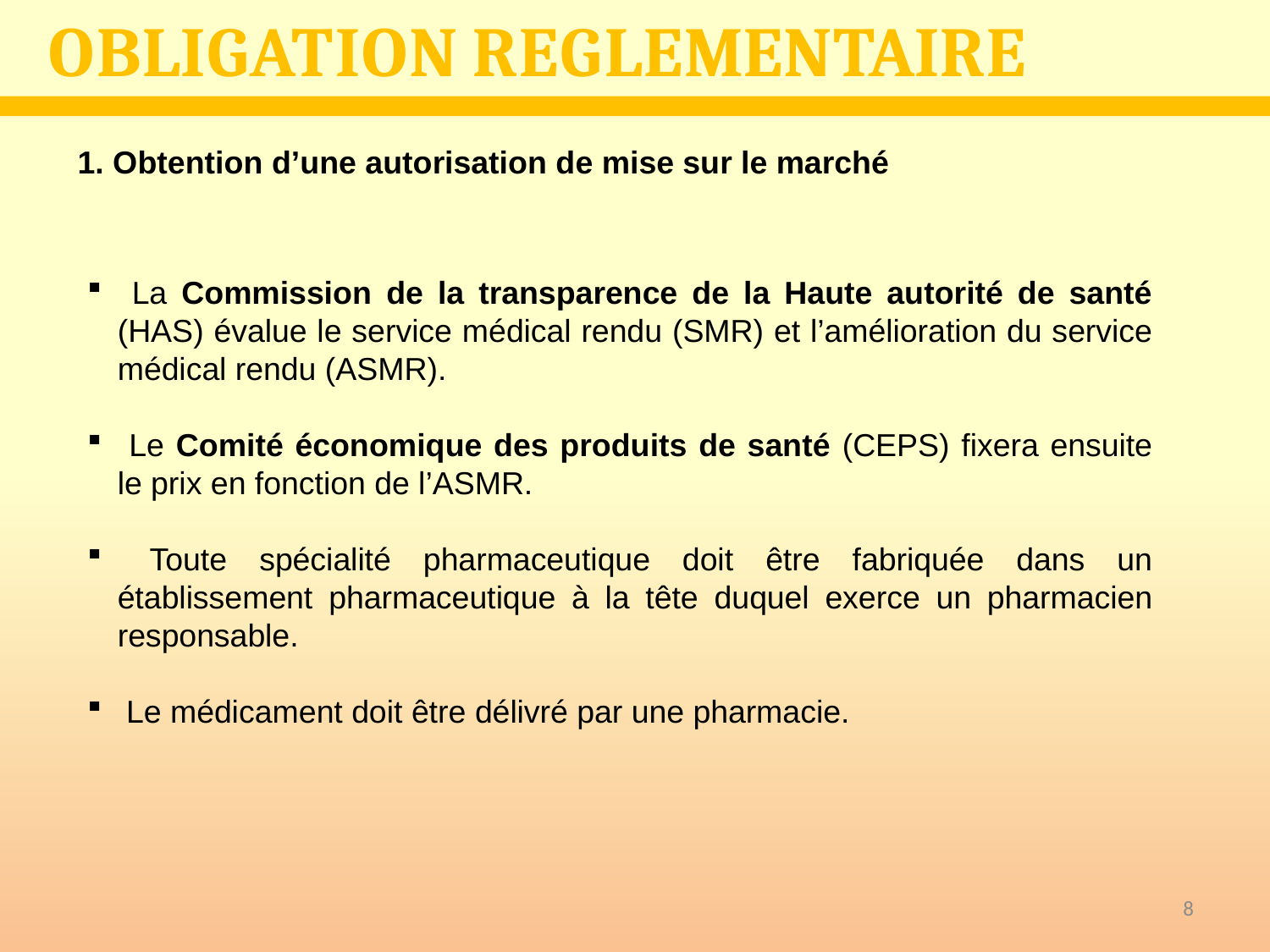

OBLIGATION REGLEMENTAIRE

1. Obtention d’une autorisation de mise sur le marché
 La Commission de la transparence de la Haute autorité de santé (HAS) évalue le service médical rendu (SMR) et l’amélioration du service médical rendu (ASMR).

 Le Comité économique des produits de santé (CEPS) fixera ensuite le prix en fonction de l’ASMR.

 Toute spécialité pharmaceutique doit être fabriquée dans un établissement pharmaceutique à la tête duquel exerce un pharmacien responsable.

 Le médicament doit être délivré par une pharmacie.
8